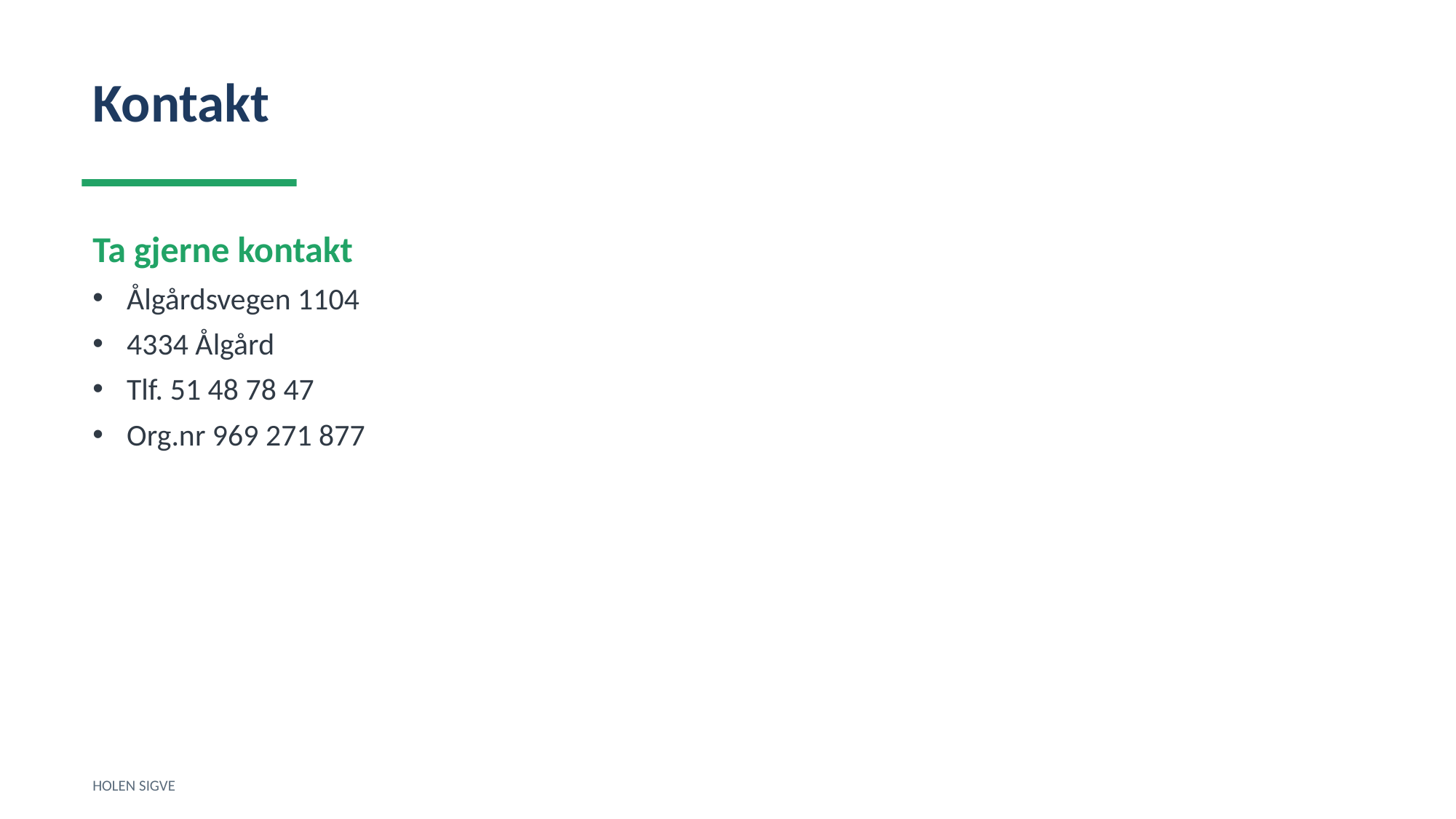

Kontakt

Ta gjerne kontakt
Ålgårdsvegen 1104
4334 Ålgård
Tlf. 51 48 78 47
Org.nr 969 271 877
HOLEN SIGVE